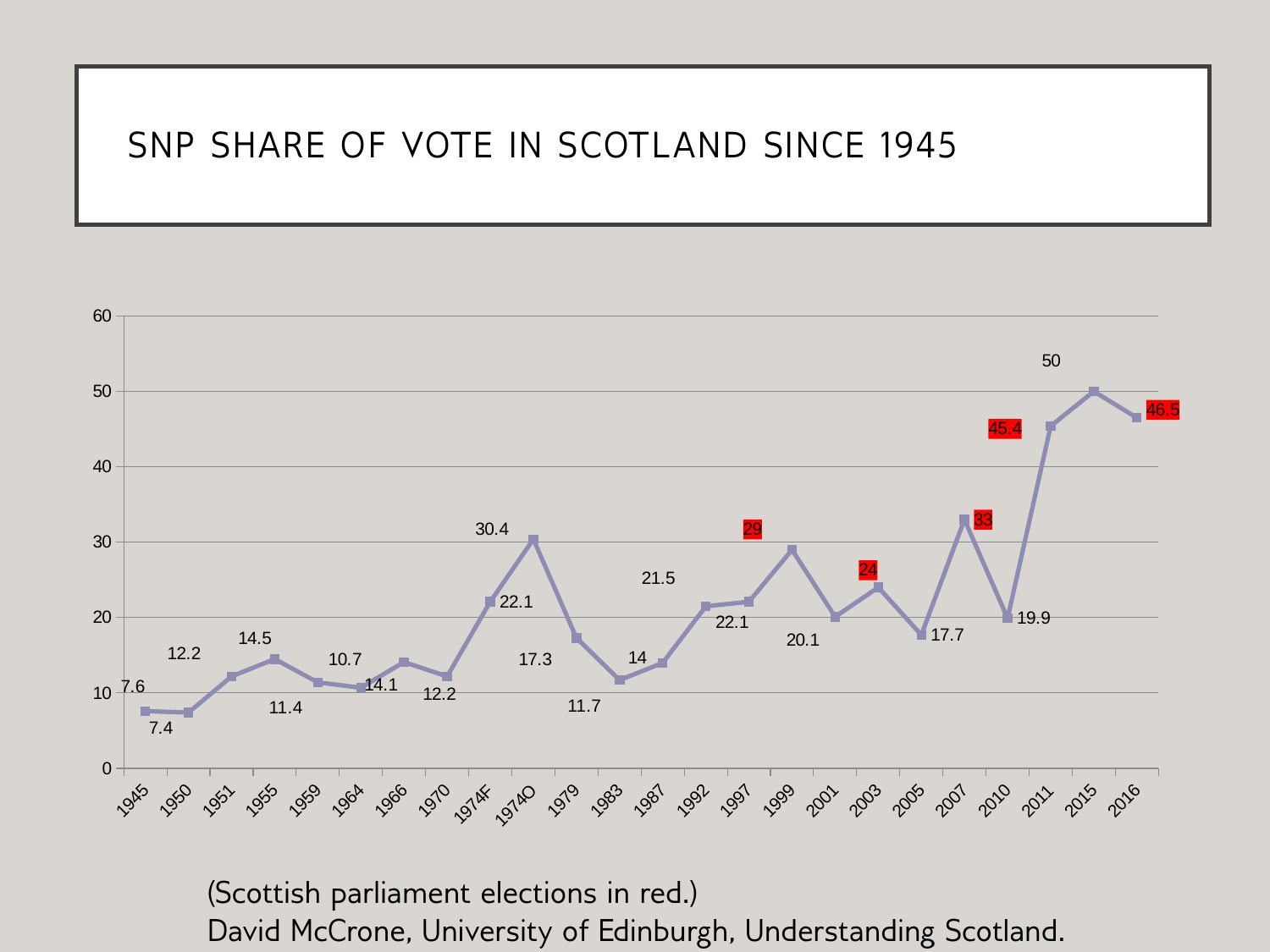

# SNP share of vote in Scotland since 1945, 1945-2016

### Chart

| Category | SNP vote share |
|---|---|
| 1945 | 7.6 |
| 1950 | 7.4 |
| 1951 | 12.2 |
| 1955 | 14.5 |
| 1959 | 11.4 |
| 1964 | 10.7 |
| 1966 | 14.1 |
| 1970 | 12.2 |
| 1974F | 22.1 |
| 1974O | 30.4 |
| 1979 | 17.3 |
| 1983 | 11.7 |
| 1987 | 14.0 |
| 1992 | 21.5 |
| 1997 | 22.1 |
| 1999 | 29.0 |
| 2001 | 20.1 |
| 2003 | 24.0 |
| 2005 | 17.7 |
| 2007 | 33.0 |
| 2010 | 19.9 |
| 2011 | 45.4 |
| 2015 | 50.0 |
| 2016 | 46.5 |
(Scottish parliament elections in red.)
David McCrone, University of Edinburgh, Understanding Scotland.